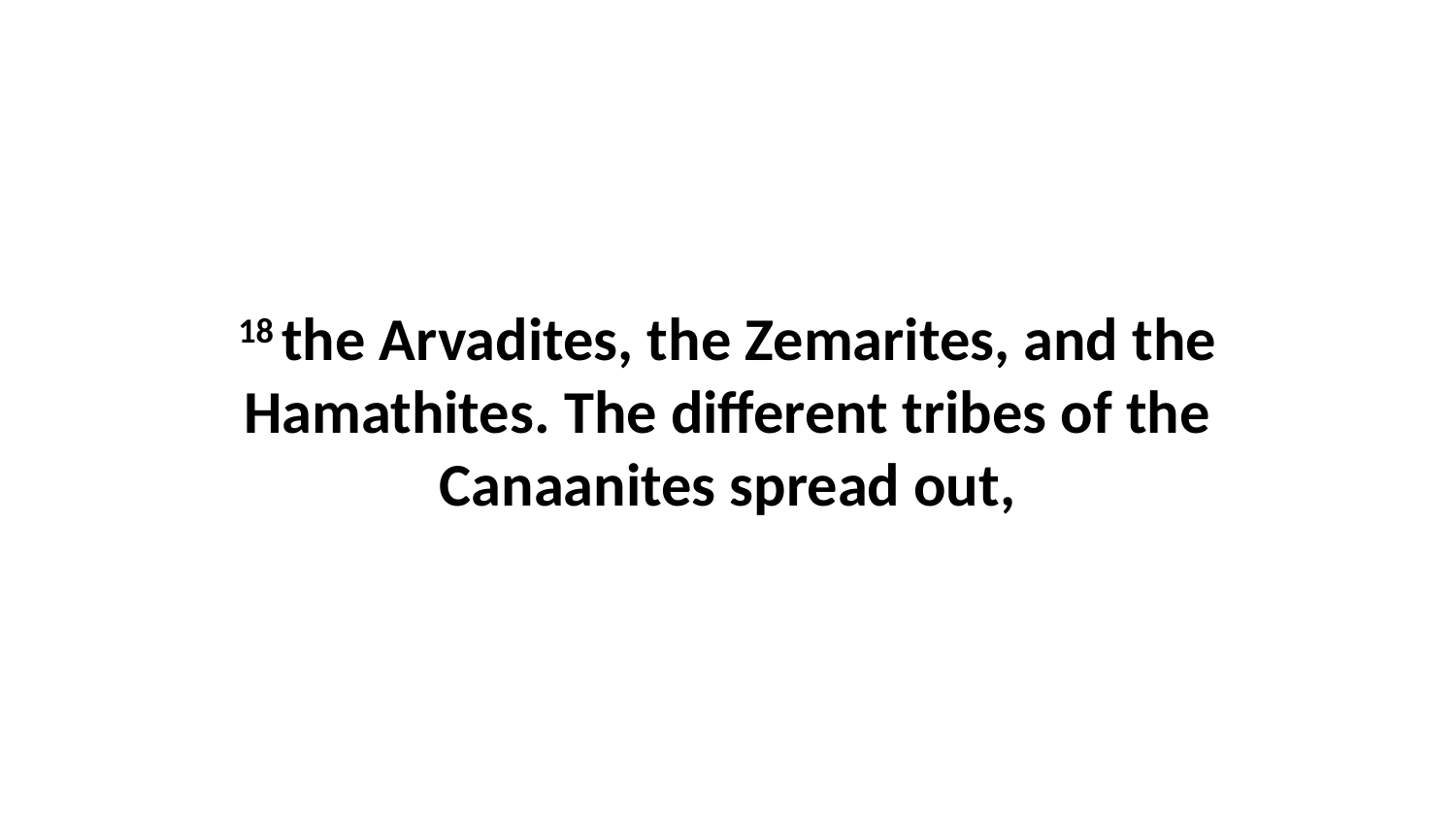

18 the Arvadites, the Zemarites, and the Hamathites. The different tribes of the Canaanites spread out,